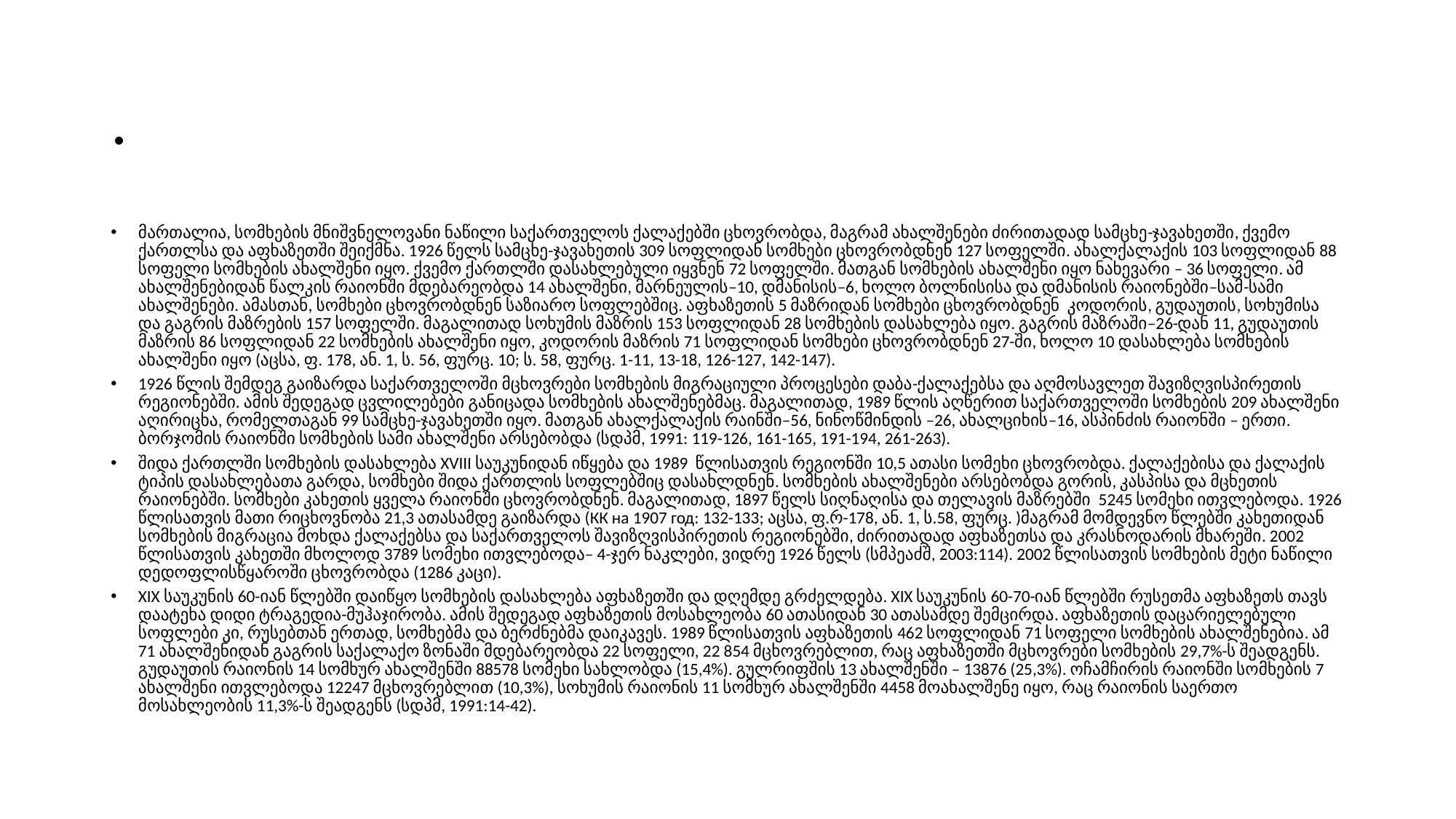

# .
მართალია, სომხების მნიშვნელოვანი ნაწილი საქართველოს ქალაქებში ცხოვრობდა, მაგრამ ახალშენები ძირითადად სამცხე-ჯავახეთში, ქვემო ქართლსა და აფხაზეთში შეიქმნა. 1926 წელს სამცხე-ჯავახეთის 309 სოფლიდან სომხები ცხოვრობდნენ 127 სოფელში. ახალქალაქის 103 სოფლიდან 88 სოფელი სომხების ახალშენი იყო. ქვემო ქართლში დასახლებული იყვნენ 72 სოფელში. მათგან სომხების ახალშენი იყო ნახევარი – 36 სოფელი. ამ ახალშენებიდან წალკის რაიონში მდებარეობდა 14 ახალშენი, მარნეულის–10, დმანისის–6, ხოლო ბოლნისისა და დმანისის რაიონებში–სამ-სამი ახალშენები. ამასთან, სომხები ცხოვრობდნენ საზიარო სოფლებშიც. აფხაზეთის 5 მაზრიდან სომხები ცხოვრობდნენ  კოდორის, გუდაუთის, სოხუმისა და გაგრის მაზრების 157 სოფელში. მაგალითად სოხუმის მაზრის 153 სოფლიდან 28 სომხების დასახლება იყო. გაგრის მაზრაში–26-დან 11, გუდაუთის მაზრის 86 სოფლიდან 22 სომხების ახალშენი იყო, კოდორის მაზრის 71 სოფლიდან სომხები ცხოვრობდნენ 27-ში, ხოლო 10 დასახლება სომხების ახალშენი იყო (აცსა, ფ. 178, ან. 1, ს. 56, ფურც. 10; ს. 58, ფურც. 1-11, 13-18, 126-127, 142-147).
1926 წლის შემდეგ გაიზარდა საქართველოში მცხოვრები სომხების მიგრაციული პროცესები დაბა-ქალაქებსა და აღმოსავლეთ შავიზღვისპირეთის რეგიონებში. ამის შედეგად ცვლილებები განიცადა სომხების ახალშენებმაც. მაგალითად, 1989 წლის აღწერით საქართველოში სომხების 209 ახალშენი აღირიცხა, რომელთაგან 99 სამცხე-ჯავახეთში იყო. მათგან ახალქალაქის რაინში–56, ნინოწმინდის –26, ახალციხის–16, ასპინძის რაიონში – ერთი. ბორჯომის რაიონში სომხების სამი ახალშენი არსებობდა (სდპმ, 1991: 119-126, 161-165, 191-194, 261-263).
შიდა ქართლში სომხების დასახლება XVIII საუკუნიდან იწყება და 1989  წლისათვის რეგიონში 10,5 ათასი სომეხი ცხოვრობდა. ქალაქებისა და ქალაქის ტიპის დასახლებათა გარდა, სომხები შიდა ქართლის სოფლებშიც დასახლდნენ. სომხების ახალშენები არსებობდა გორის, კასპისა და მცხეთის რაიონებში. სომხები კახეთის ყველა რაიონში ცხოვრობდნენ. მაგალითად, 1897 წელს სიღნაღისა და თელავის მაზრებში  5245 სომეხი ითვლებოდა. 1926 წლისათვის მათი რიცხოვნობა 21,3 ათასამდე გაიზარდა (КК на 1907 год: 132-133; აცსა, ფ.რ-178, ან. 1, ს.58, ფურც. )მაგრამ მომდევნო წლებში კახეთიდან სომხების მიგრაცია მოხდა ქალაქებსა და საქართველოს შავიზღვისპირეთის რეგიონებში, ძირითადად აფხაზეთსა და კრასნოდარის მხარეში. 2002 წლისათვის კახეთში მხოლოდ 3789 სომეხი ითვლებოდა– 4-ჯერ ნაკლები, ვიდრე 1926 წელს (სმპეაძშ, 2003:114). 2002 წლისათვის სომხების მეტი ნაწილი დედოფლისწყაროში ცხოვრობდა (1286 კაცი).
XIX საუკუნის 60-იან წლებში დაიწყო სომხების დასახლება აფხაზეთში და დღემდე გრძელდება. XIX საუკუნის 60-70-იან წლებში რუსეთმა აფხაზეთს თავს დაატეხა დიდი ტრაგედია-მუჰაჯირობა. ამის შედეგად აფხაზეთის მოსახლეობა 60 ათასიდან 30 ათასამდე შემცირდა. აფხაზეთის დაცარიელებული სოფლები კი, რუსებთან ერთად, სომხებმა და ბერძნებმა დაიკავეს. 1989 წლისათვის აფხაზეთის 462 სოფლიდან 71 სოფელი სომხების ახალშენებია. ამ 71 ახალშენიდან გაგრის საქალაქო ზონაში მდებარეობდა 22 სოფელი, 22 854 მცხოვრებლით, რაც აფხაზეთში მცხოვრები სომხების 29,7%-ს შეადგენს. გუდაუთის რაიონის 14 სომხურ ახალშენში 88578 სომეხი სახლობდა (15,4%). გულრიფშის 13 ახალშენში – 13876 (25,3%). ოჩამჩირის რაიონში სომხების 7 ახალშენი ითვლებოდა 12247 მცხოვრებლით (10,3%), სოხუმის რაიონის 11 სომხურ ახალშენში 4458 მოახალშენე იყო, რაც რაიონის საერთო მოსახლეობის 11,3%-ს შეადგენს (სდპმ, 1991:14-42).